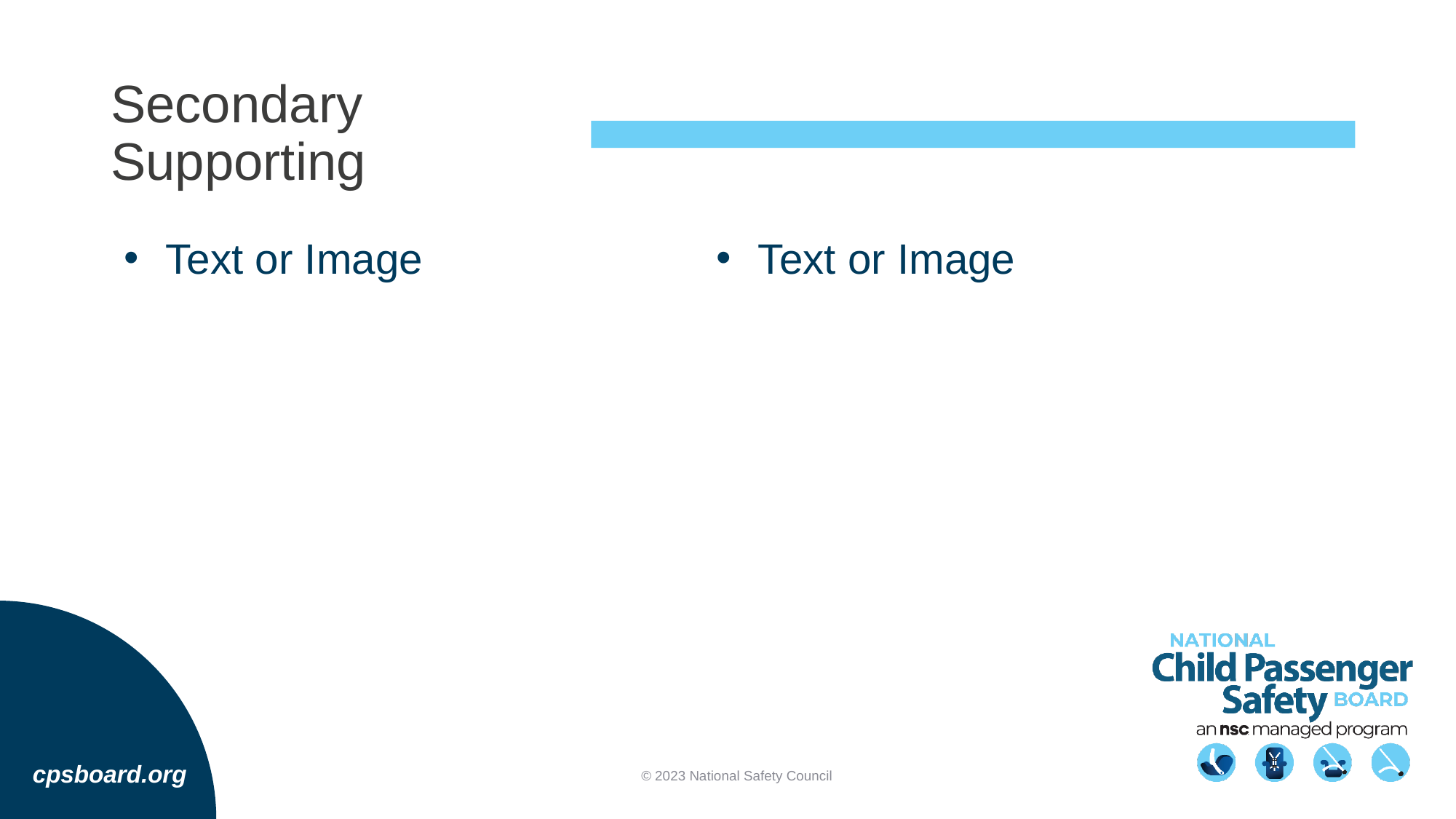

# Secondary Supporting
Text or Image
Text or Image
© 2023 National Safety Council